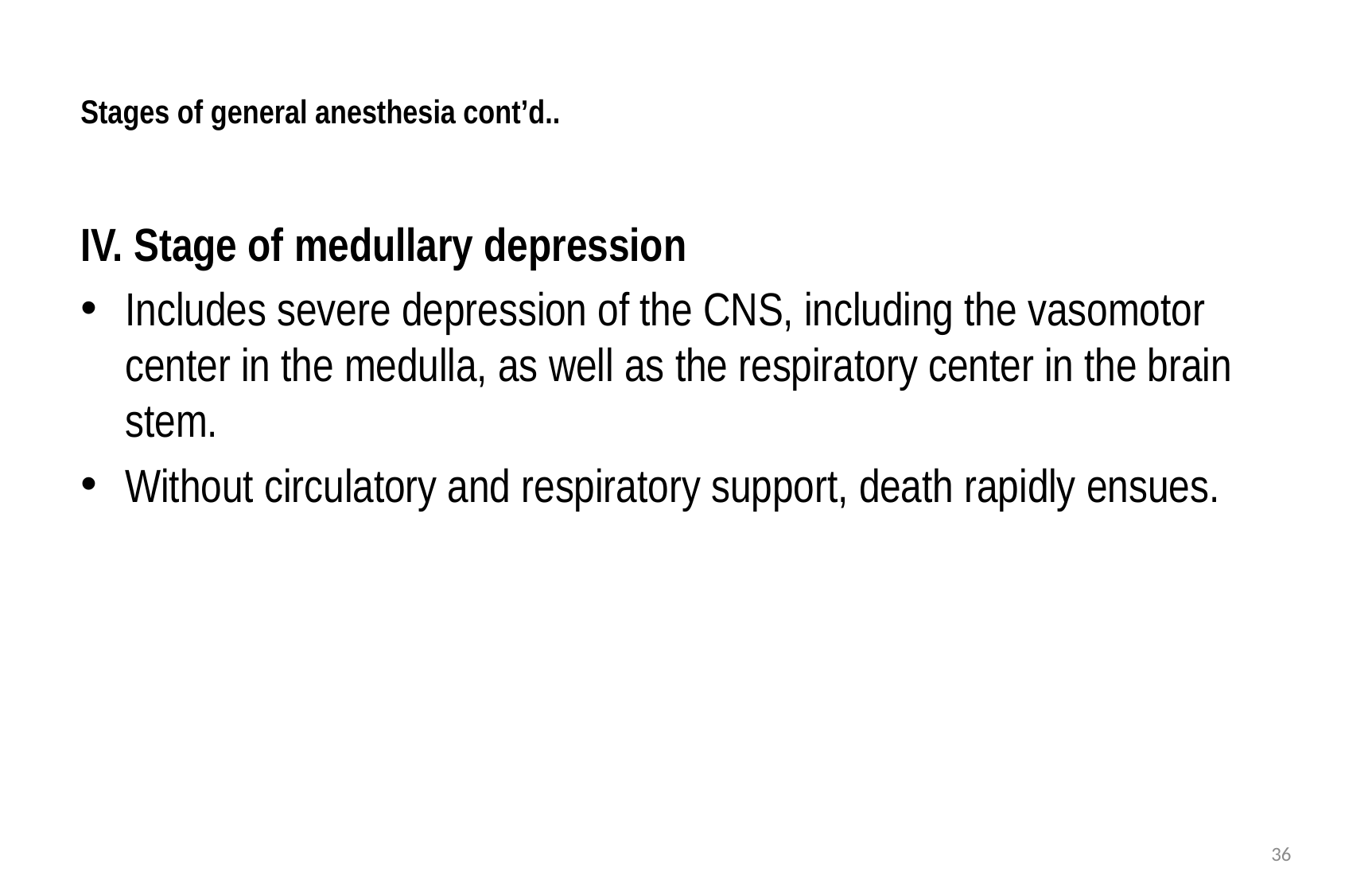

# Stages of general anesthesia cont’d..
IV. Stage of medullary depression
Includes severe depression of the CNS, including the vasomotor center in the medulla, as well as the respiratory center in the brain stem.
Without circulatory and respiratory support, death rapidly ensues.

36